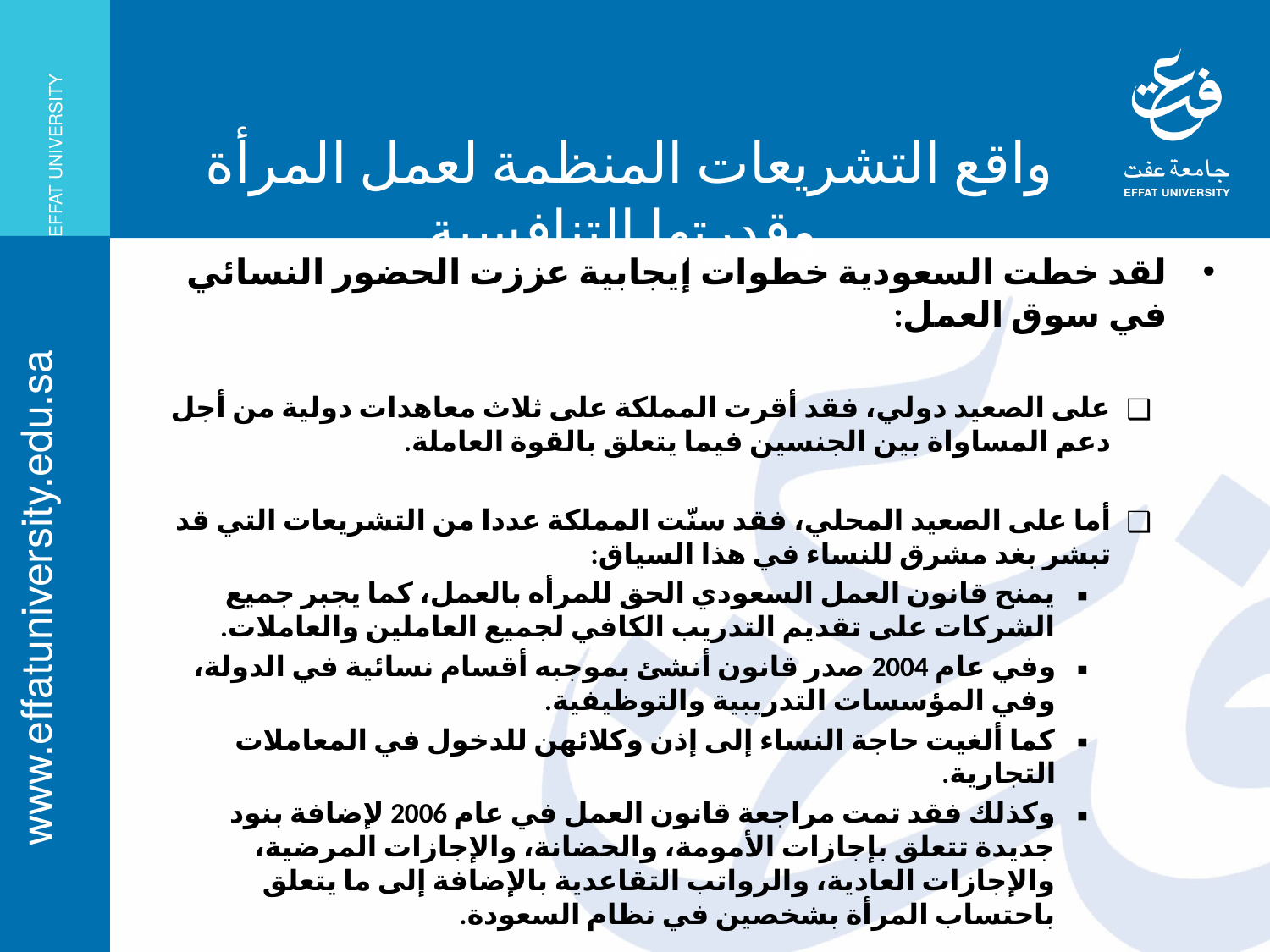

واقع التشريعات المنظمة لعمل المرأة وقدرتها التنافسية
لقد خطت السعودية خطوات إيجابية عززت الحضور النسائي في سوق العمل:

على الصعيد دولي، فقد أقرت المملكة على ثلاث معاهدات دولية من أجل دعم المساواة بين الجنسين فيما يتعلق بالقوة العاملة.

أما على الصعيد المحلي، فقد سنّت المملكة عددا من التشريعات التي قد تبشر بغد مشرق للنساء في هذا السياق:
يمنح قانون العمل السعودي الحق للمرأه بالعمل، كما يجبر جميع الشركات على تقديم التدريب الكافي لجميع العاملين والعاملات.
وفي عام 2004 صدر قانون أنشئ بموجبه أقسام نسائية في الدولة، وفي المؤسسات التدريبية والتوظيفية.
كما ألغيت حاجة النساء إلى إذن وكلائهن للدخول في المعاملات التجارية.
وكذلك فقد تمت مراجعة قانون العمل في عام 2006 لإضافة بنود جديدة تتعلق بإجازات الأمومة، والحضانة، والإجازات المرضية، والإجازات العادية، والرواتب التقاعدية بالإضافة إلى ما يتعلق باحتساب المرأة بشخصين في نظام السعودة.